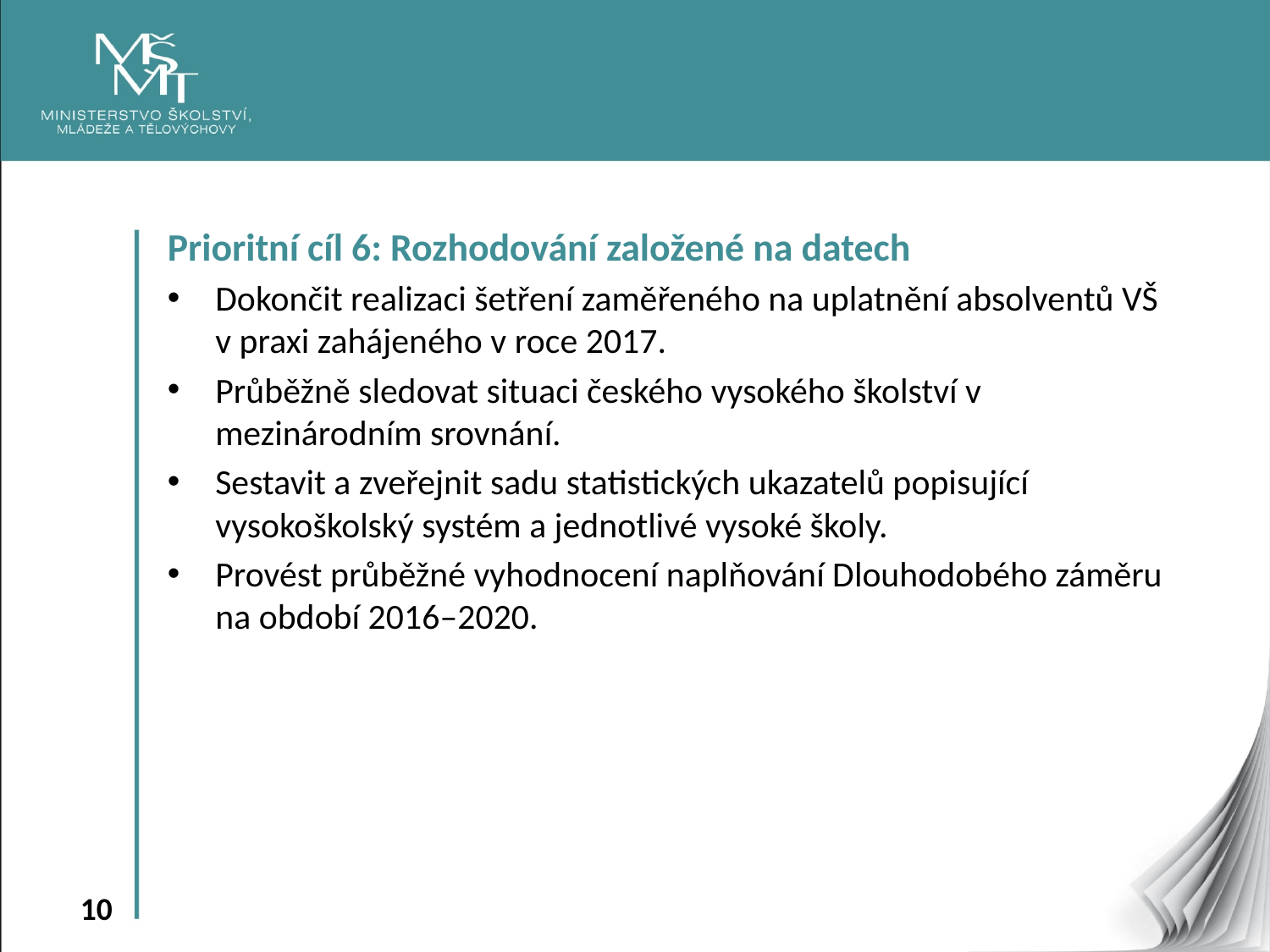

Prioritní cíl 6: Rozhodování založené na datech
Dokončit realizaci šetření zaměřeného na uplatnění absolventů VŠ v praxi zahájeného v roce 2017.
Průběžně sledovat situaci českého vysokého školství v mezinárodním srovnání.
Sestavit a zveřejnit sadu statistických ukazatelů popisující vysokoškolský systém a jednotlivé vysoké školy.
Provést průběžné vyhodnocení naplňování Dlouhodobého záměru na období 2016–2020.